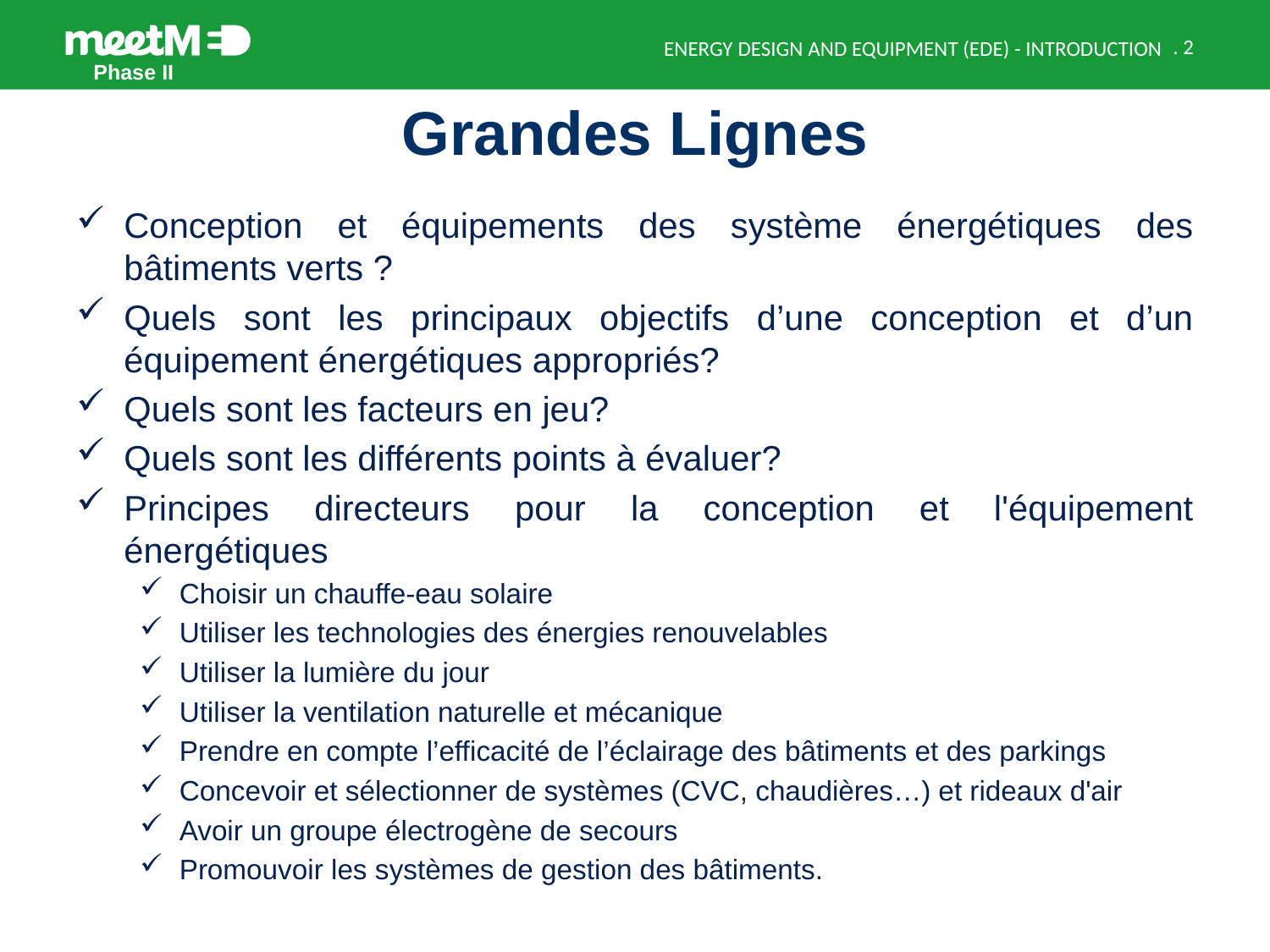

ENERGY DESIGN AND EQUIPMENT (EDE) - INTRODUCTION
# Grandes Lignes
Conception et équipements des système énergétiques des bâtiments verts ?
Quels sont les principaux objectifs d’une conception et d’un équipement énergétiques appropriés?
Quels sont les facteurs en jeu?
Quels sont les différents points à évaluer?
Principes directeurs pour la conception et l'équipement énergétiques
Choisir un chauffe-eau solaire
Utiliser les technologies des énergies renouvelables
Utiliser la lumière du jour
Utiliser la ventilation naturelle et mécanique
Prendre en compte l’efficacité de l’éclairage des bâtiments et des parkings
Concevoir et sélectionner de systèmes (CVC, chaudières…) et rideaux d'air
Avoir un groupe électrogène de secours
Promouvoir les systèmes de gestion des bâtiments.